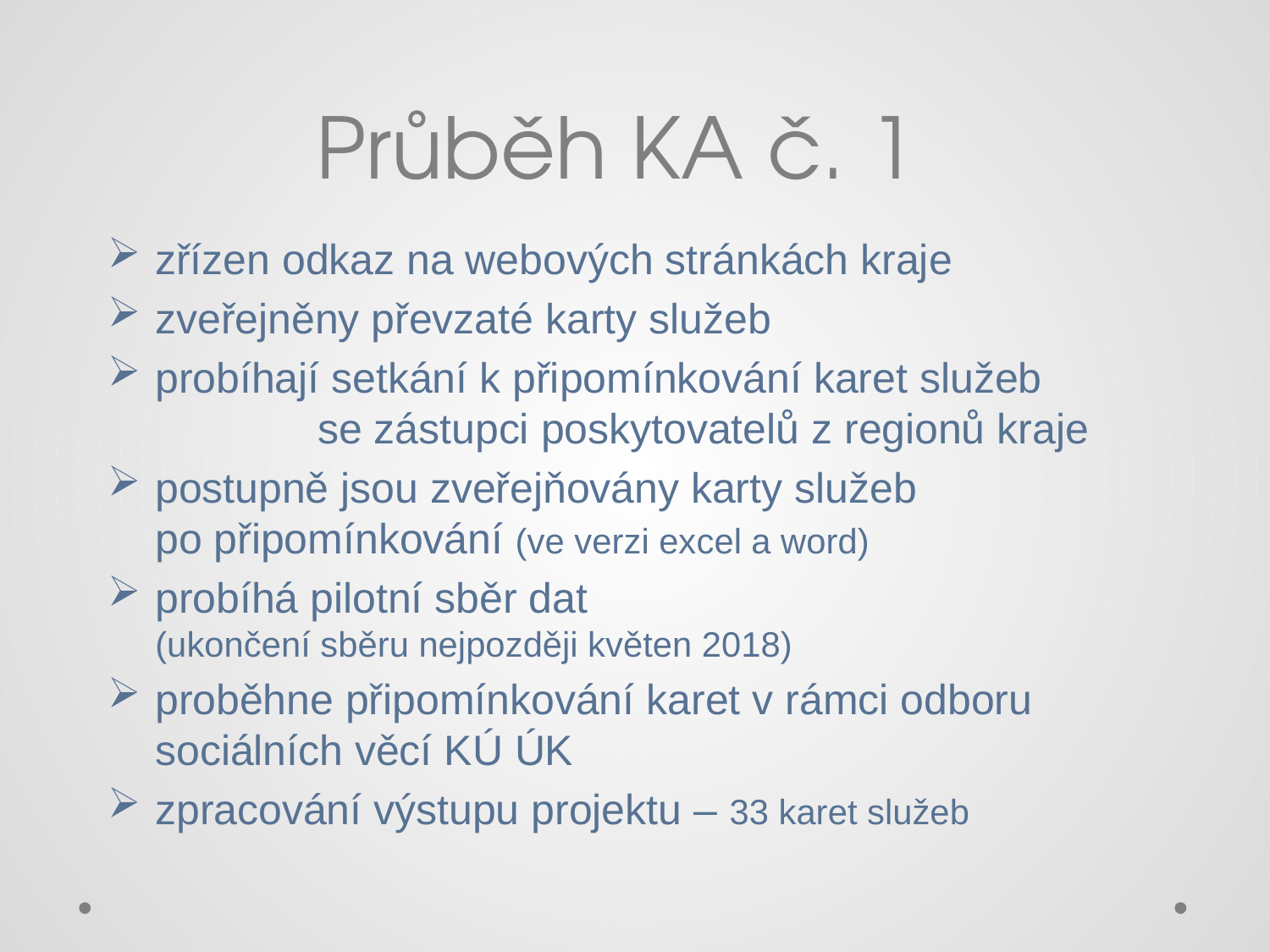

# Průběh KA č. 1
zřízen odkaz na webových stránkách kraje
zveřejněny převzaté karty služeb
probíhají setkání k připomínkování karet služeb 	   se zástupci poskytovatelů z regionů kraje
postupně jsou zveřejňovány karty služeb                  po připomínkování (ve verzi excel a word)
probíhá pilotní sběr dat                                       (ukončení sběru nejpozději květen 2018)
proběhne připomínkování karet v rámci odboru sociálních věcí KÚ ÚK
zpracování výstupu projektu – 33 karet služeb